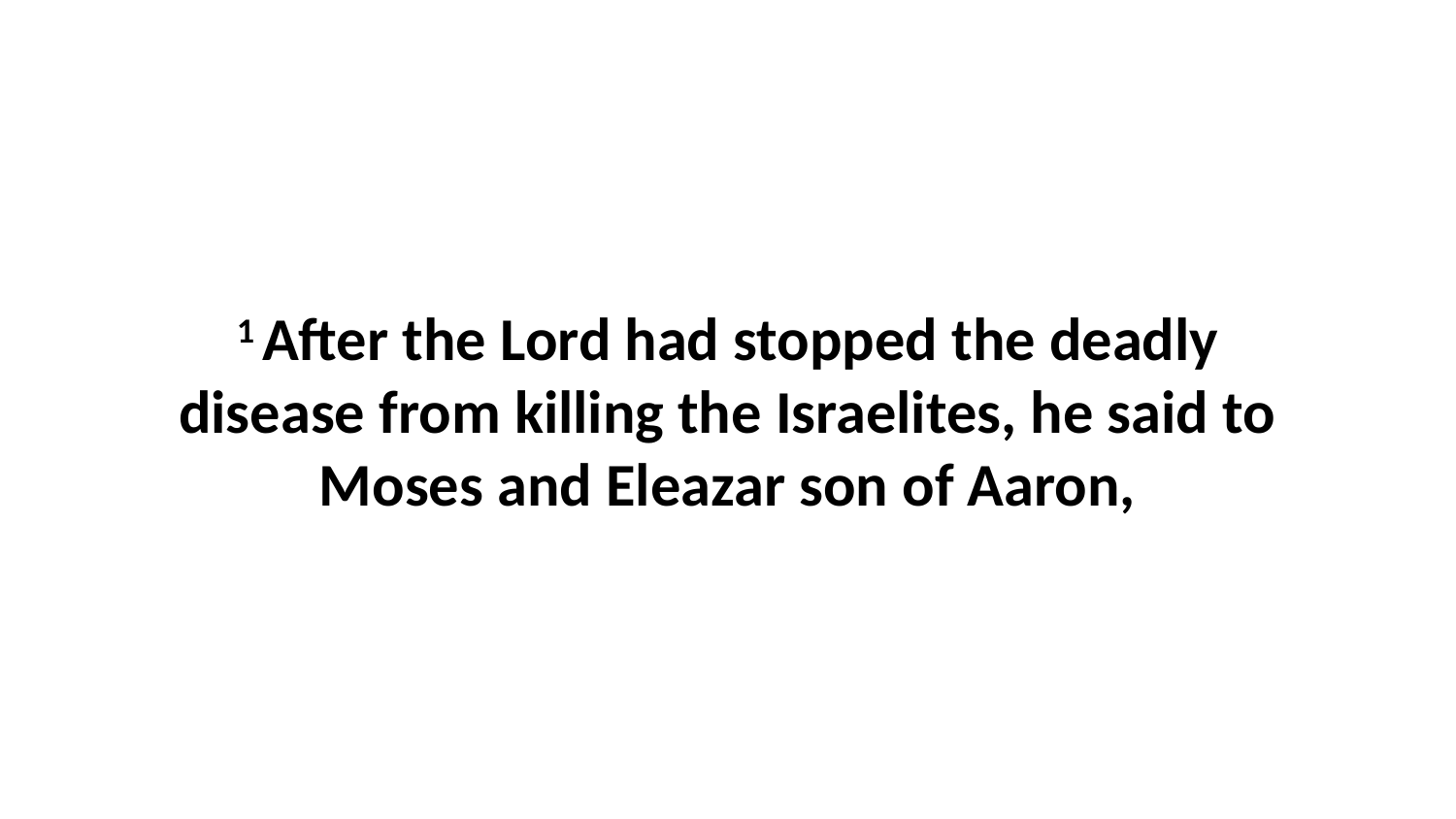

1 After the Lord had stopped the deadly disease from killing the Israelites, he said to Moses and Eleazar son of Aaron,